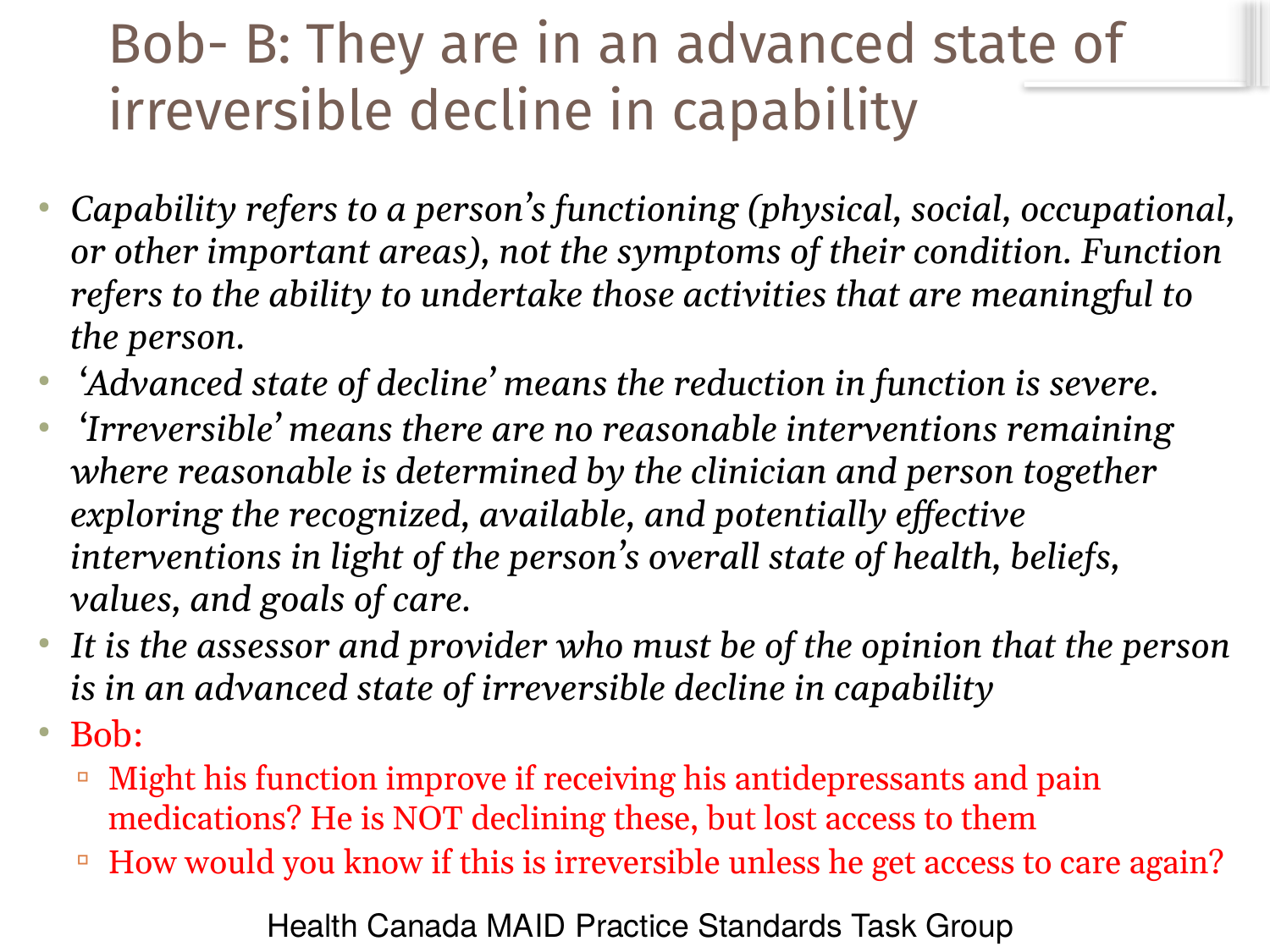

# Bob- B: They are in an advanced state of irreversible decline in capability
Capability refers to a person’s functioning (physical, social, occupational, or other important areas), not the symptoms of their condition. Function refers to the ability to undertake those activities that are meaningful to the person.
 ‘Advanced state of decline’ means the reduction in function is severe.
 ‘Irreversible’ means there are no reasonable interventions remaining where reasonable is determined by the clinician and person together exploring the recognized, available, and potentially effective interventions in light of the person’s overall state of health, beliefs, values, and goals of care.
It is the assessor and provider who must be of the opinion that the person is in an advanced state of irreversible decline in capability
Bob:
Might his function improve if receiving his antidepressants and pain medications? He is NOT declining these, but lost access to them
How would you know if this is irreversible unless he get access to care again?
Health Canada MAID Practice Standards Task Group